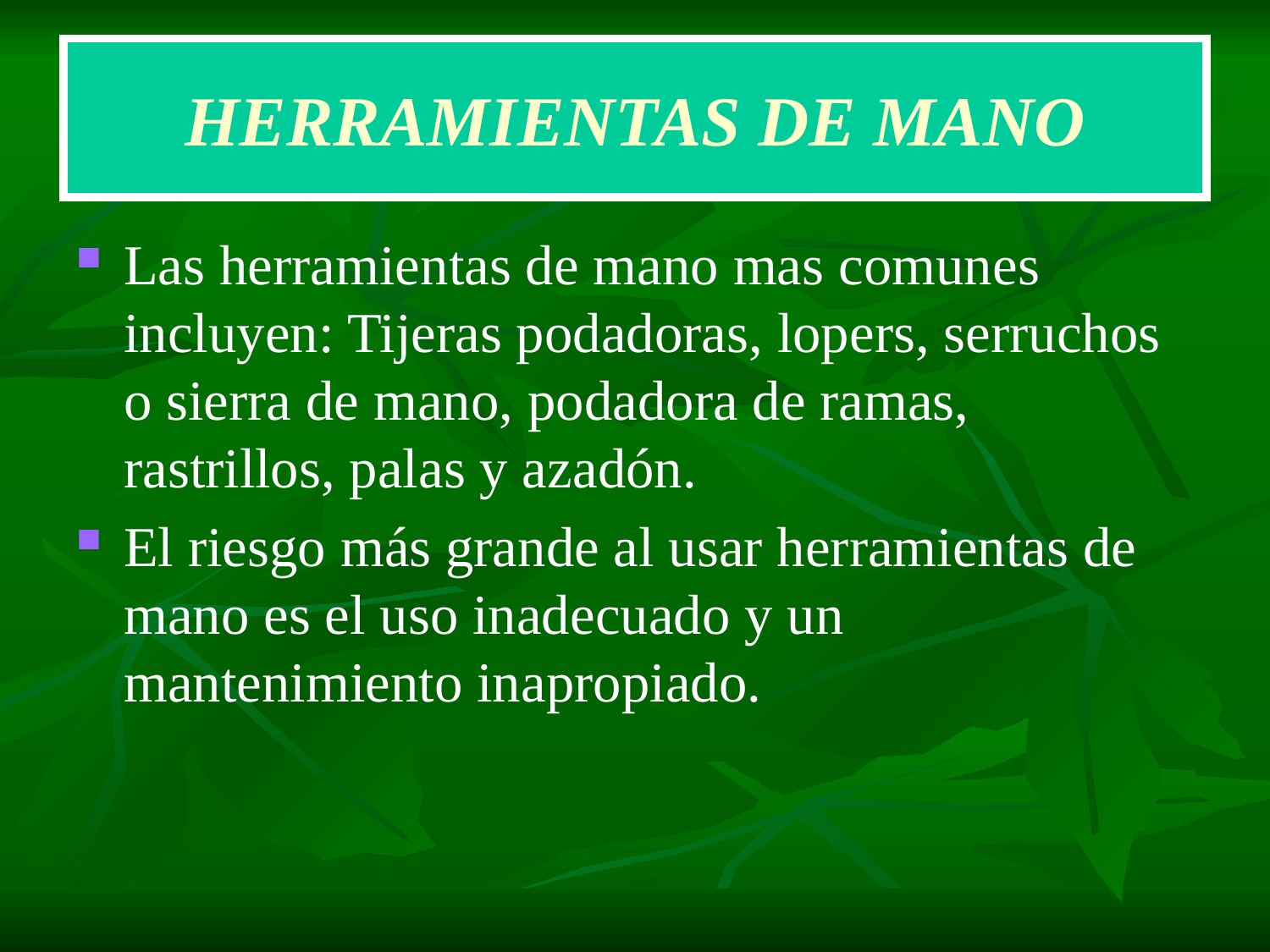

# HERRAMIENTAS DE MANO
Las herramientas de mano mas comunes incluyen: Tijeras podadoras, lopers, serruchos  o sierra de mano, podadora de ramas, rastrillos, palas y azadón.
El riesgo más grande al usar herramientas de mano es el uso inadecuado y un mantenimiento inapropiado.